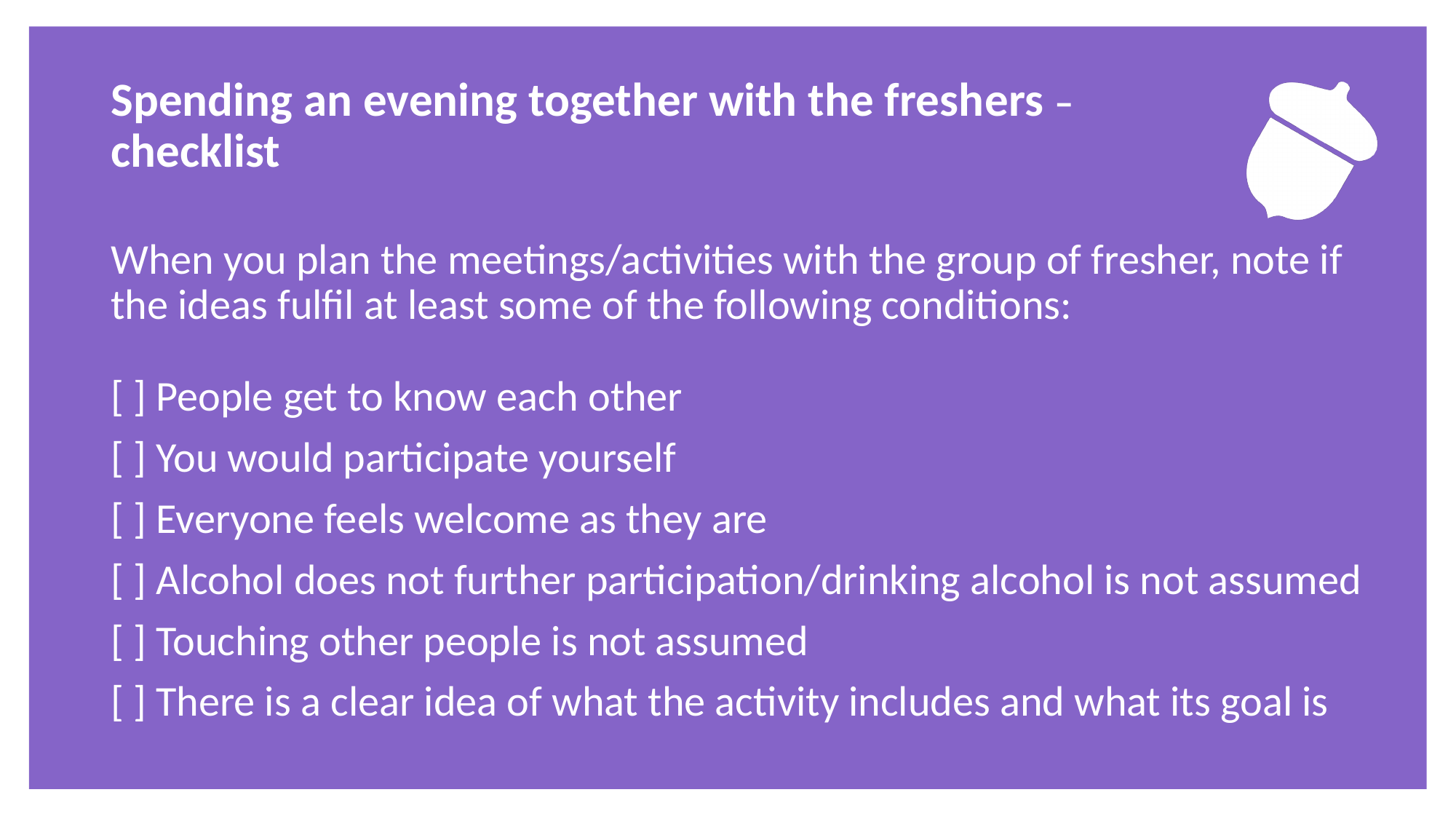

Exercise
# Spending an evening together with the freshers – checklist
When you plan the meetings/activities with the group of fresher, note if the ideas fulfil at least some of the following conditions:
[ ] People get to know each other​
[ ] You would participate yourself
[ ] Everyone feels welcome as they are
[ ] Alcohol does not further participation/drinking alcohol is not assumed​
[ ] Touching other people is not assumed
[ ] There is a clear idea of what the activity includes and what its goal is